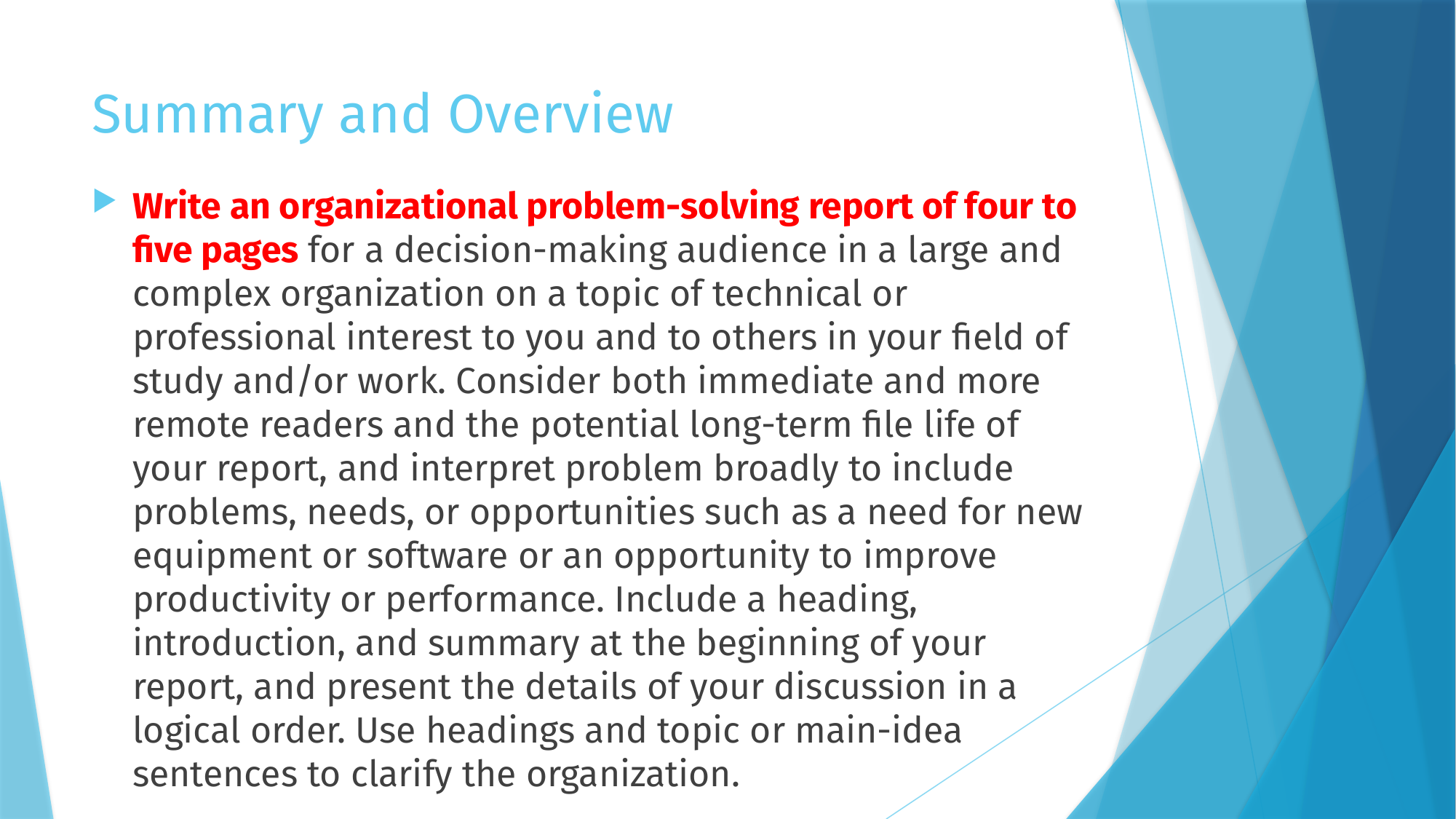

# Summary and Overview
Write an organizational problem-solving report of four to five pages for a decision-making audience in a large and complex organization on a topic of technical or professional interest to you and to others in your field of study and/or work. Consider both immediate and more remote readers and the potential long-term file life of your report, and interpret problem broadly to include problems, needs, or opportunities such as a need for new equipment or software or an opportunity to improve productivity or performance. Include a heading, introduction, and summary at the beginning of your report, and present the details of your discussion in a logical order. Use headings and topic or main-idea sentences to clarify the organization.